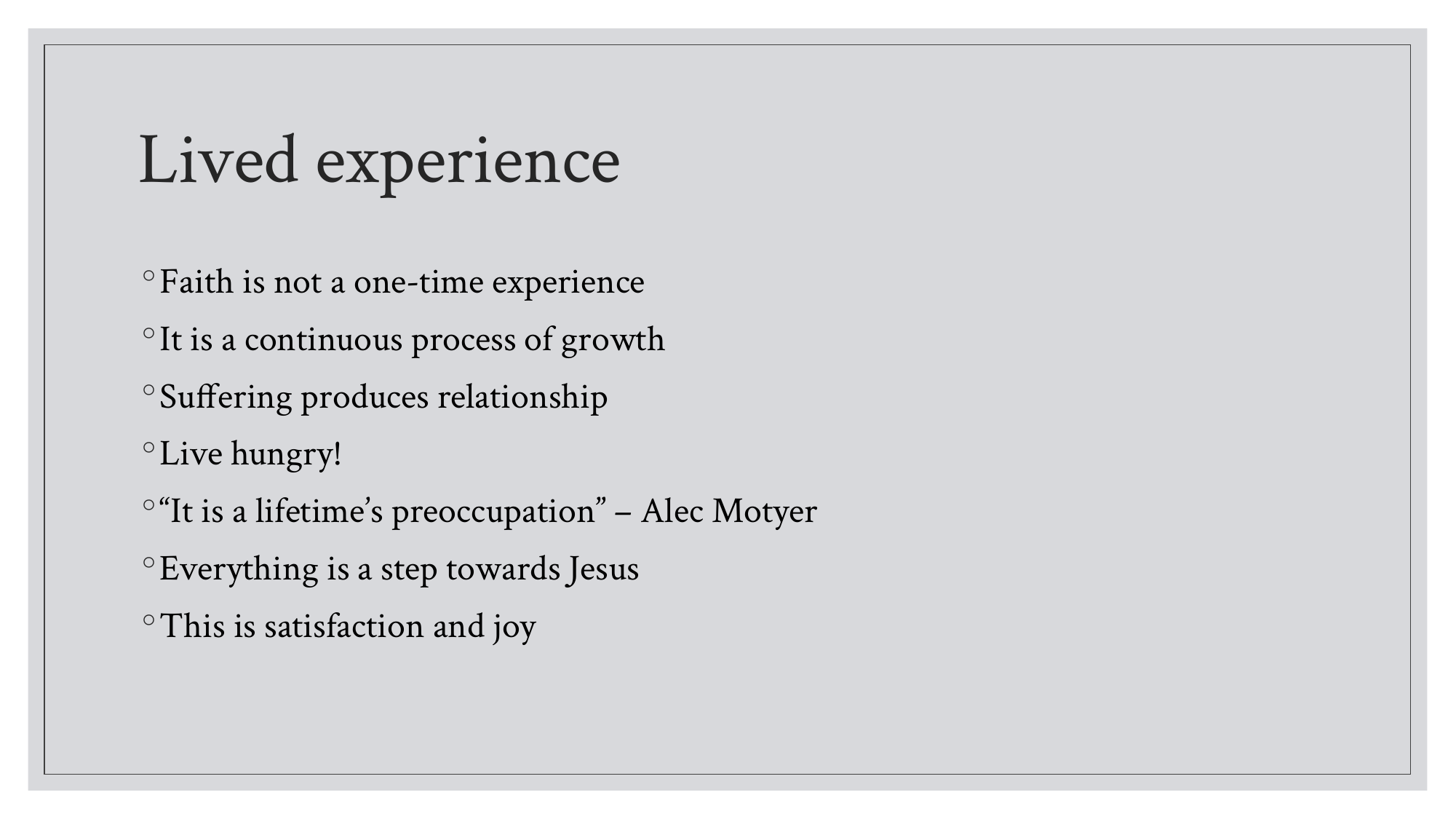

# Lived experience
Faith is not a one-time experience
It is a continuous process of growth
Suffering produces relationship
Live hungry!
“It is a lifetime’s preoccupation” – Alec Motyer
Everything is a step towards Jesus
This is satisfaction and joy